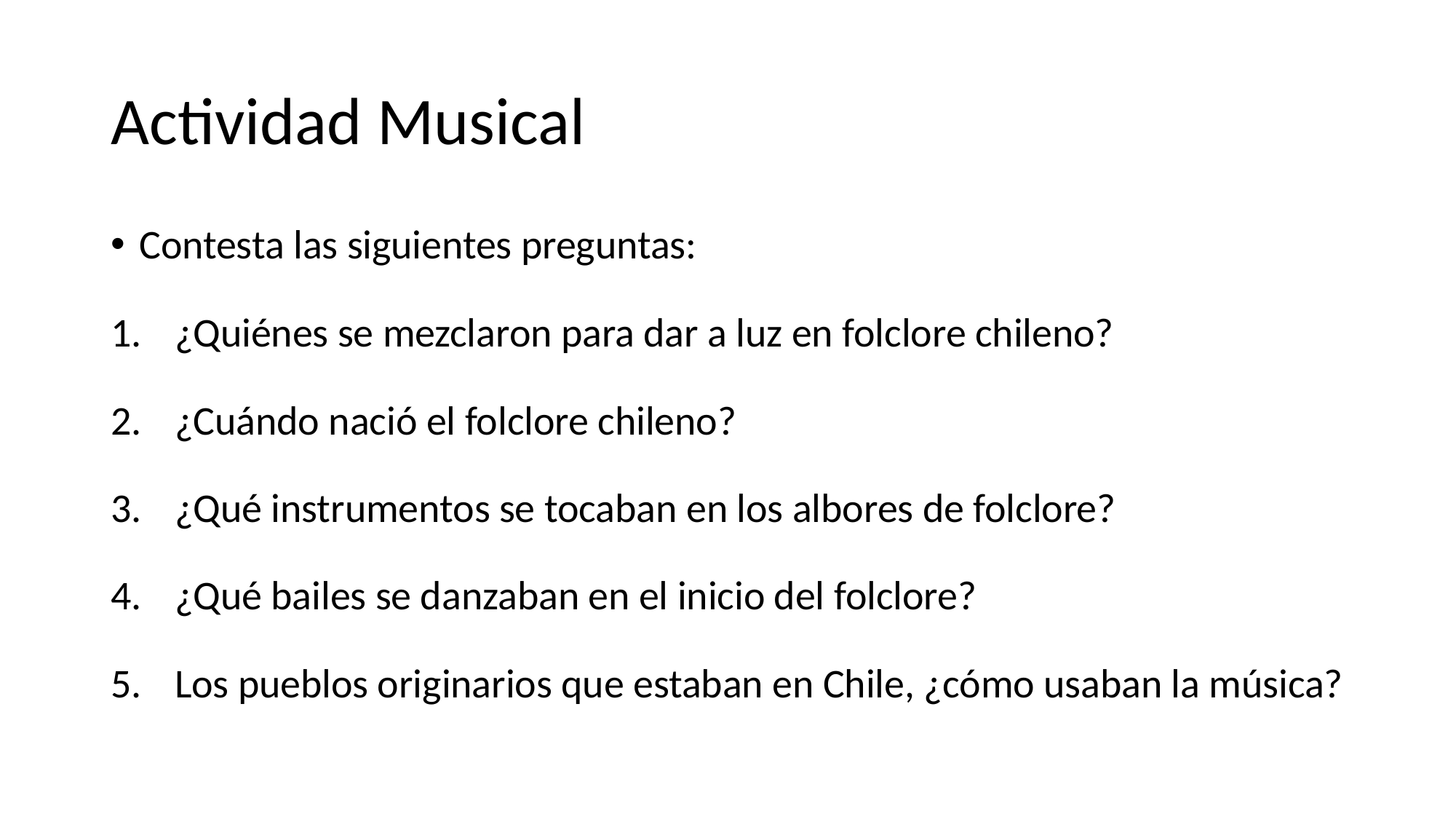

# Actividad Musical
Contesta las siguientes preguntas:
¿Quiénes se mezclaron para dar a luz en folclore chileno?
¿Cuándo nació el folclore chileno?
¿Qué instrumentos se tocaban en los albores de folclore?
¿Qué bailes se danzaban en el inicio del folclore?
Los pueblos originarios que estaban en Chile, ¿cómo usaban la música?